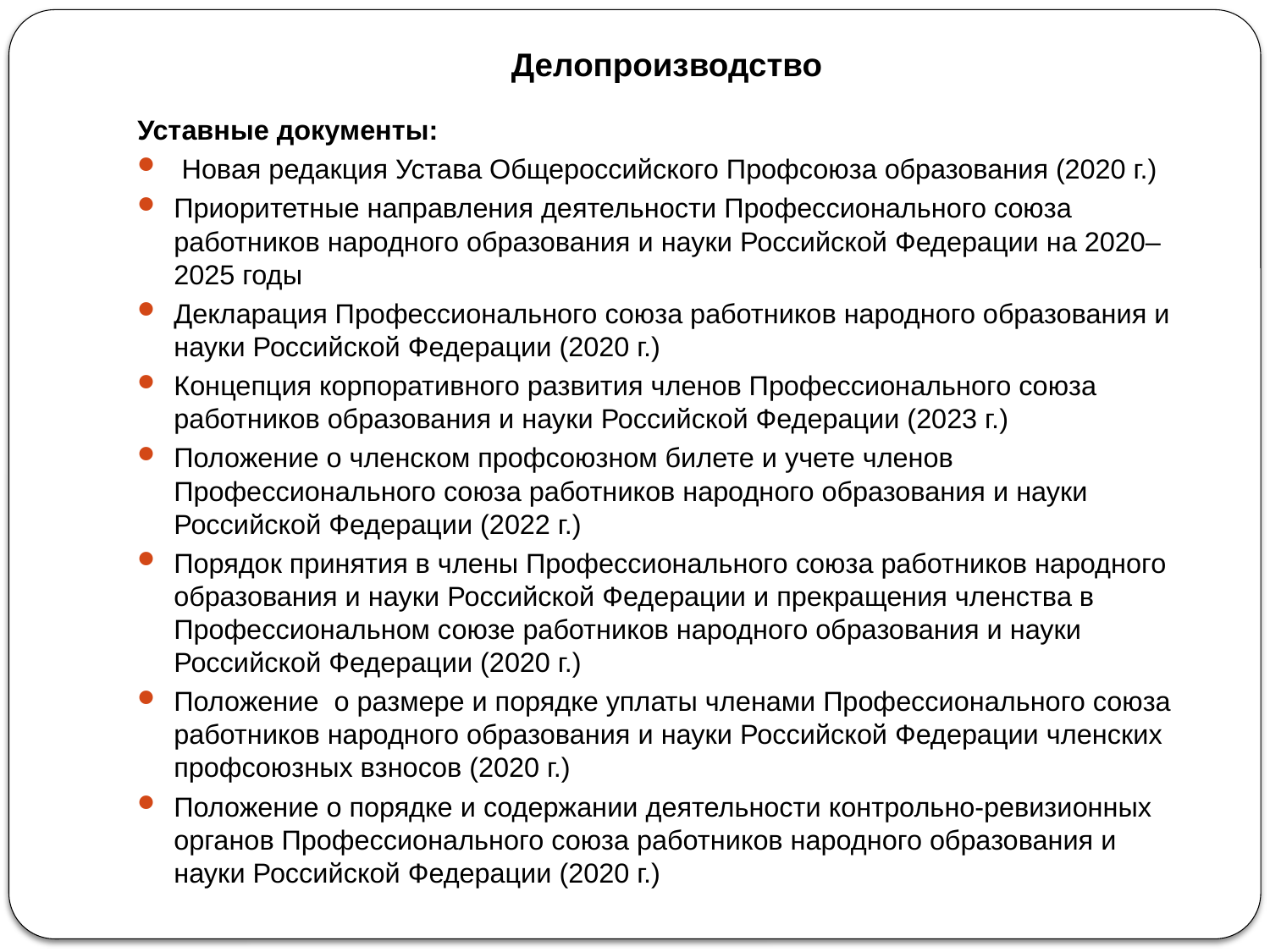

# Делопроизводство
Уставные документы:
 Новая редакция Устава Общероссийского Профсоюза образования (2020 г.)
Приоритетные направления деятельности Профессионального союза работников народного образования и науки Российской Федерации на 2020–2025 годы
Декларация Профессионального союза работников народного образования и науки Российской Федерации (2020 г.)
Концепция корпоративного развития членов Профессионального союза работников образования и науки Российской Федерации (2023 г.)
Положение о членском профсоюзном билете и учете членов Профессионального союза работников народного образования и науки Российской Федерации (2022 г.)
Порядок принятия в члены Профессионального союза работников народного образования и науки Российской Федерации и прекращения членства в Профессиональном союзе работников народного образования и науки Российской Федерации (2020 г.)
Положение  о размере и порядке уплаты членами Профессионального союза работников народного образования и науки Российской Федерации членских профсоюзных взносов (2020 г.)
Положение о порядке и содержании деятельности контрольно-ревизионных органов Профессионального союза работников народного образования и науки Российской Федерации (2020 г.)